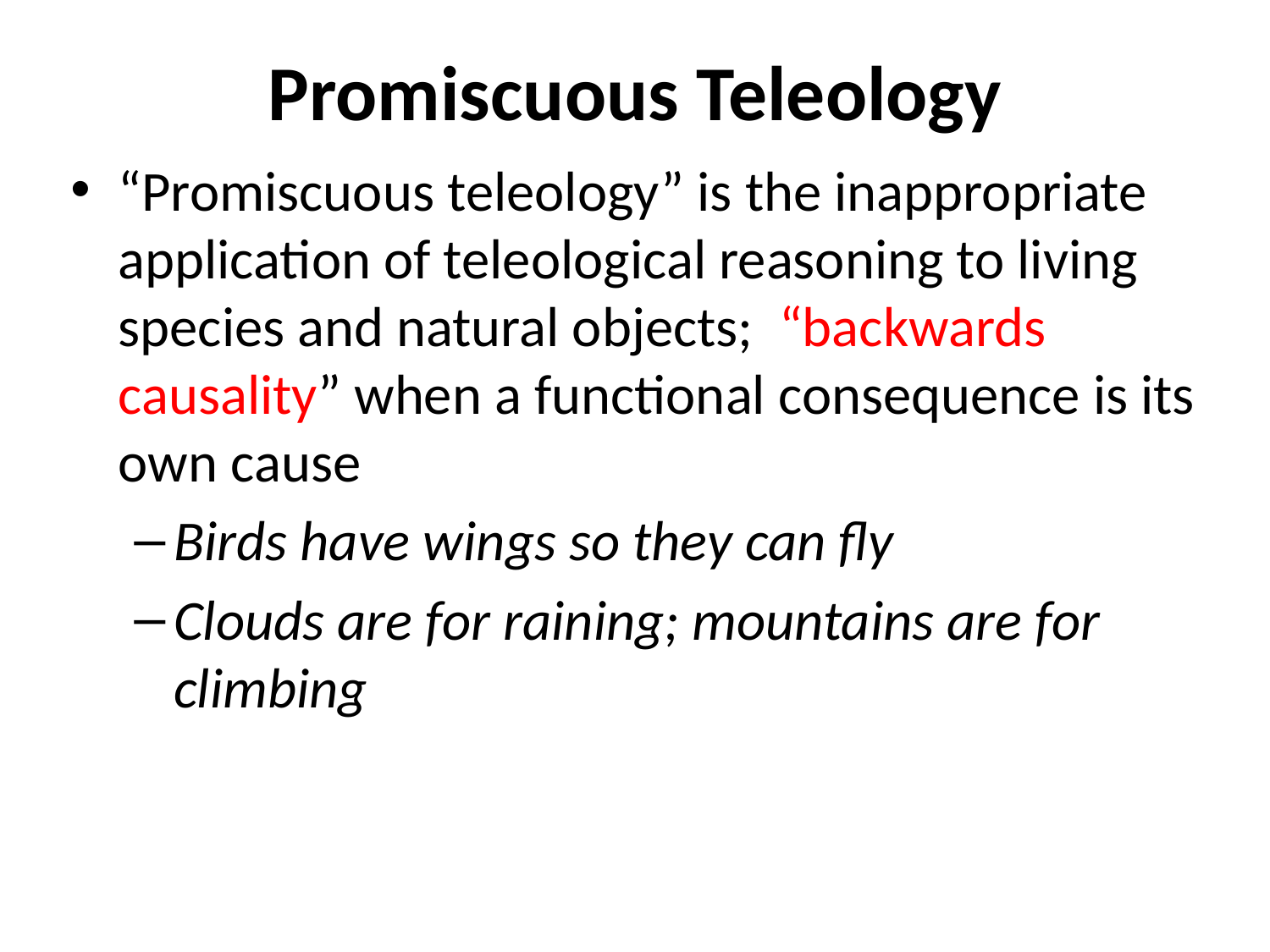

# Promiscuous Teleology
“Promiscuous teleology” is the inappropriate application of teleological reasoning to living species and natural objects;  “backwards causality” when a functional consequence is its own cause
Birds have wings so they can fly
Clouds are for raining; mountains are for climbing